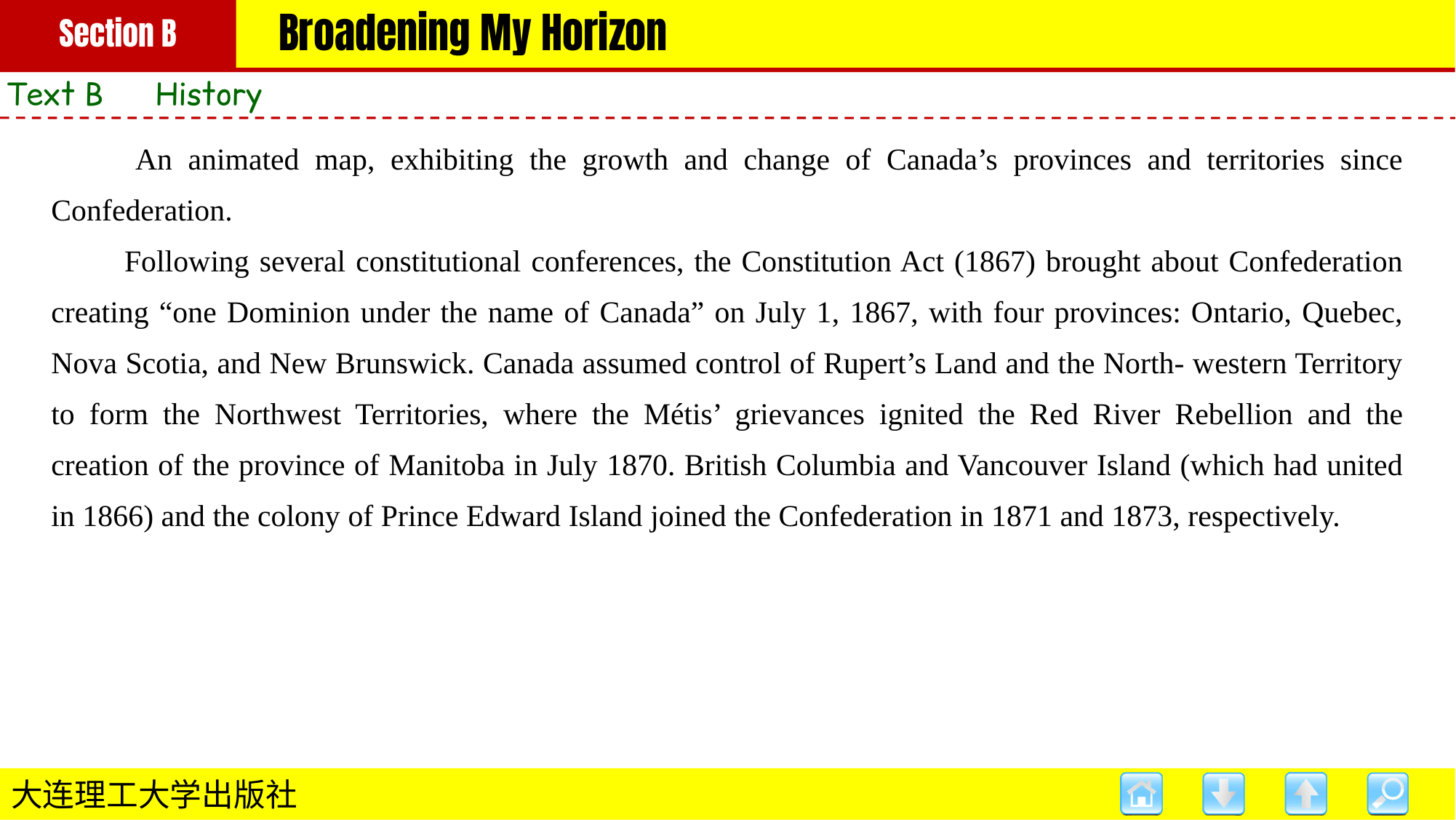

Section B
# Broadening My Horizon
Text B　 History
　　An animated map, exhibiting the growth and change of Canada’s provinces and territories since Confederation.
　　Following several constitutional conferences, the Constitution Act (1867) brought about Confederation creating “one Dominion under the name of Canada” on July 1, 1867, with four provinces: Ontario, Quebec, Nova Scotia, and New Brunswick. Canada assumed control of Rupert’s Land and the North- western Territory to form the Northwest Territories, where the Métis’ grievances ignited the Red River Rebellion and the creation of the province of Manitoba in July 1870. British Columbia and Vancouver Island (which had united in 1866) and the colony of Prince Edward Island joined the Confederation in 1871 and 1873, respectively.